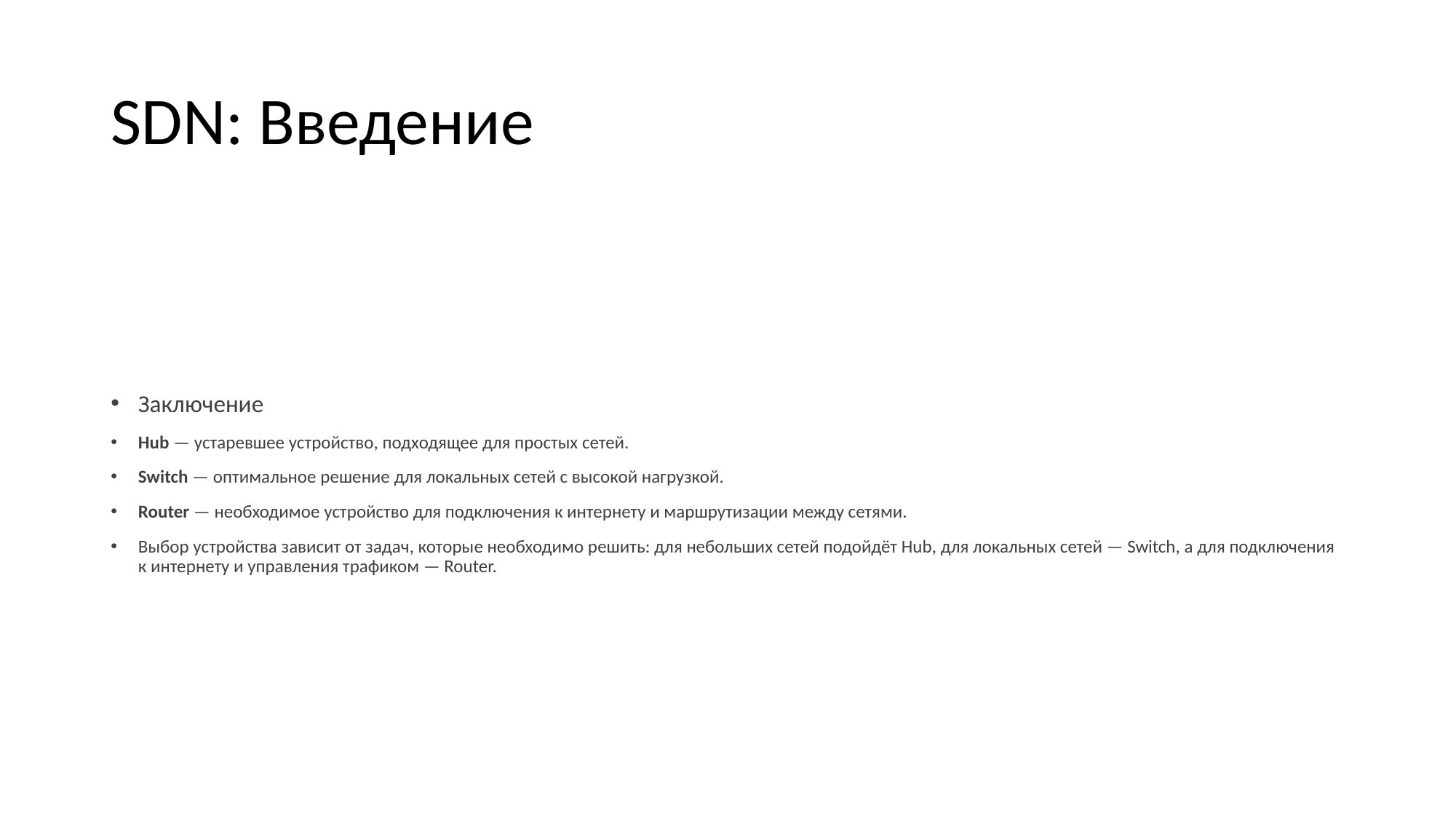

# SDN: Введение

Заключение
Hub — устаревшее устройство, подходящее для простых сетей.
Switch — оптимальное решение для локальных сетей с высокой нагрузкой.
Router — необходимое устройство для подключения к интернету и маршрутизации между сетями.
Выбор устройства зависит от задач, которые необходимо решить: для небольших сетей подойдёт Hub, для локальных сетей — Switch, а для подключения к интернету и управления трафиком — Router.